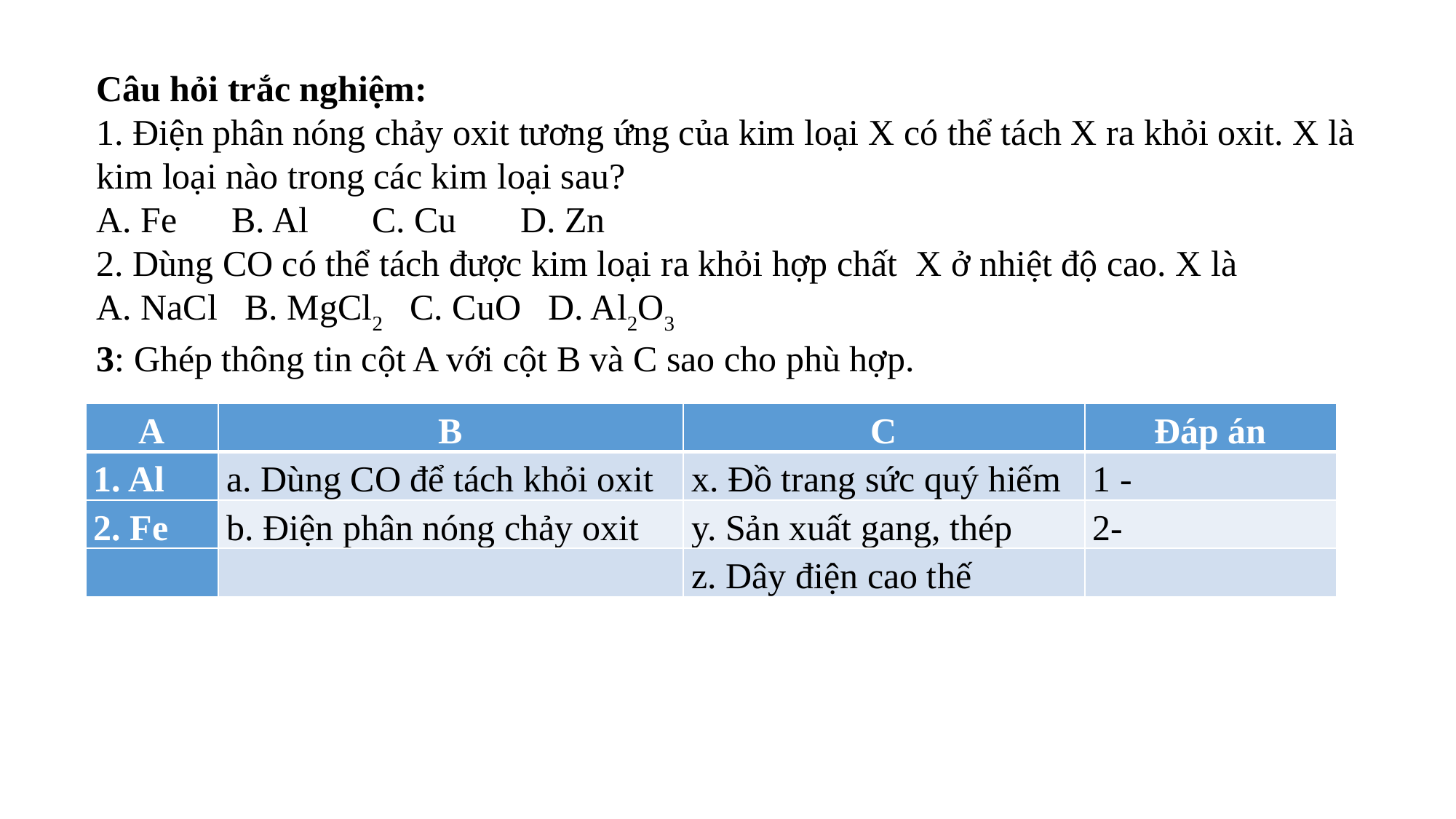

# Câu hỏi trắc nghiệm:
1. Điện phân nóng chảy oxit tương ứng của kim loại X có thể tách X ra khỏi oxit. X là kim loại nào trong các kim loại sau?
A. Fe      B. Al       C. Cu       D. Zn
2. Dùng CO có thể tách được kim loại ra khỏi hợp chất  X ở nhiệt độ cao. X là
A. NaCl   B. MgCl2   C. CuO   D. Al2O3
3: Ghép thông tin cột A với cột B và C sao cho phù hợp.
| A | B | C | Đáp án |
| --- | --- | --- | --- |
| 1. Al | a. Dùng CO để tách khỏi oxit | x. Đồ trang sức quý hiếm | 1 - |
| 2. Fe | b. Điện phân nóng chảy oxit | y. Sản xuất gang, thép | 2- |
|  |  | z. Dây điện cao thế |  |